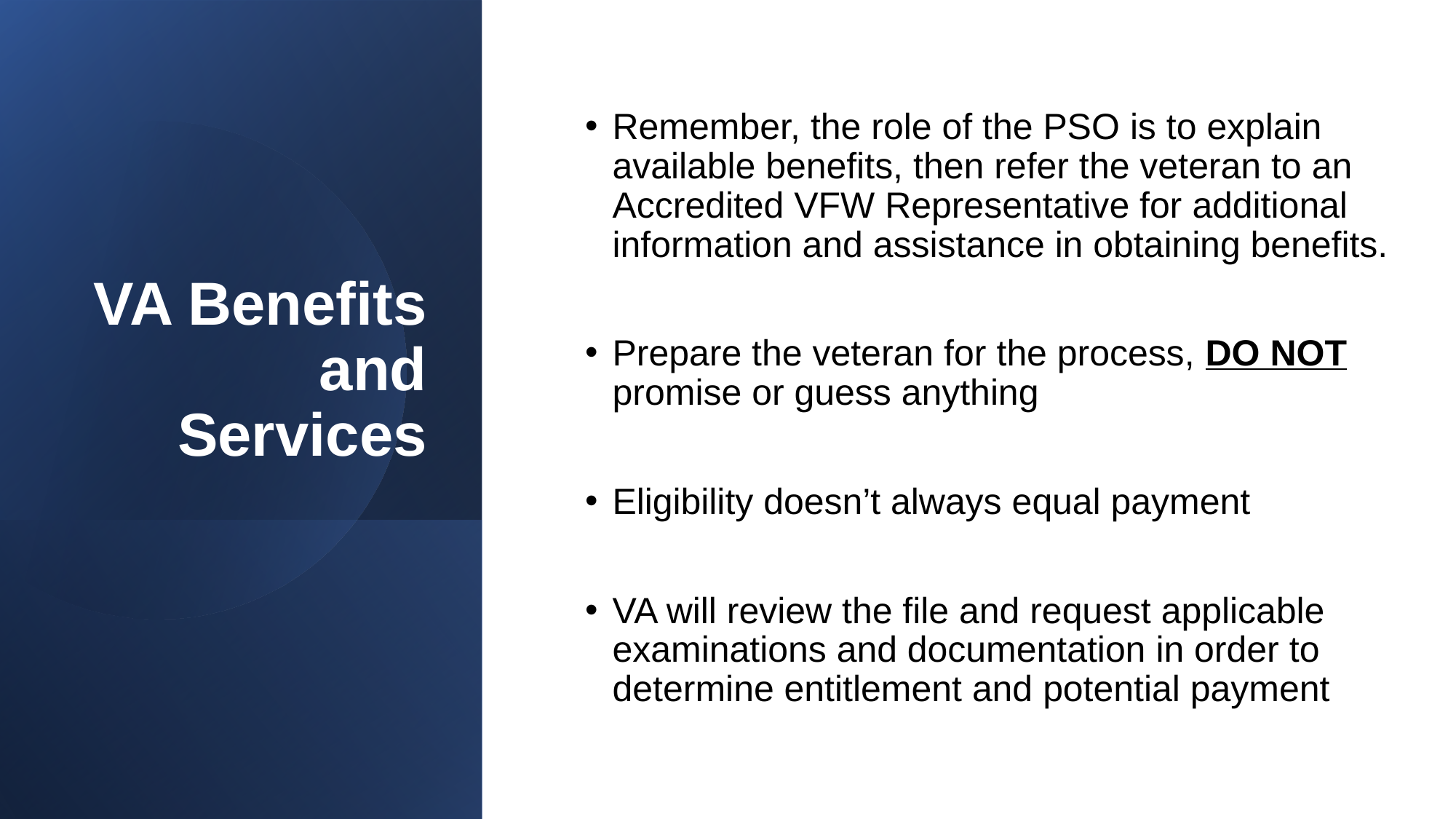

# VA Benefits and Services
Remember, the role of the PSO is to explain available benefits, then refer the veteran to an Accredited VFW Representative for additional information and assistance in obtaining benefits.

Prepare the veteran for the process, DO NOT promise or guess anything

Eligibility doesn’t always equal payment

VA will review the file and request applicable examinations and documentation in order to determine entitlement and potential payment